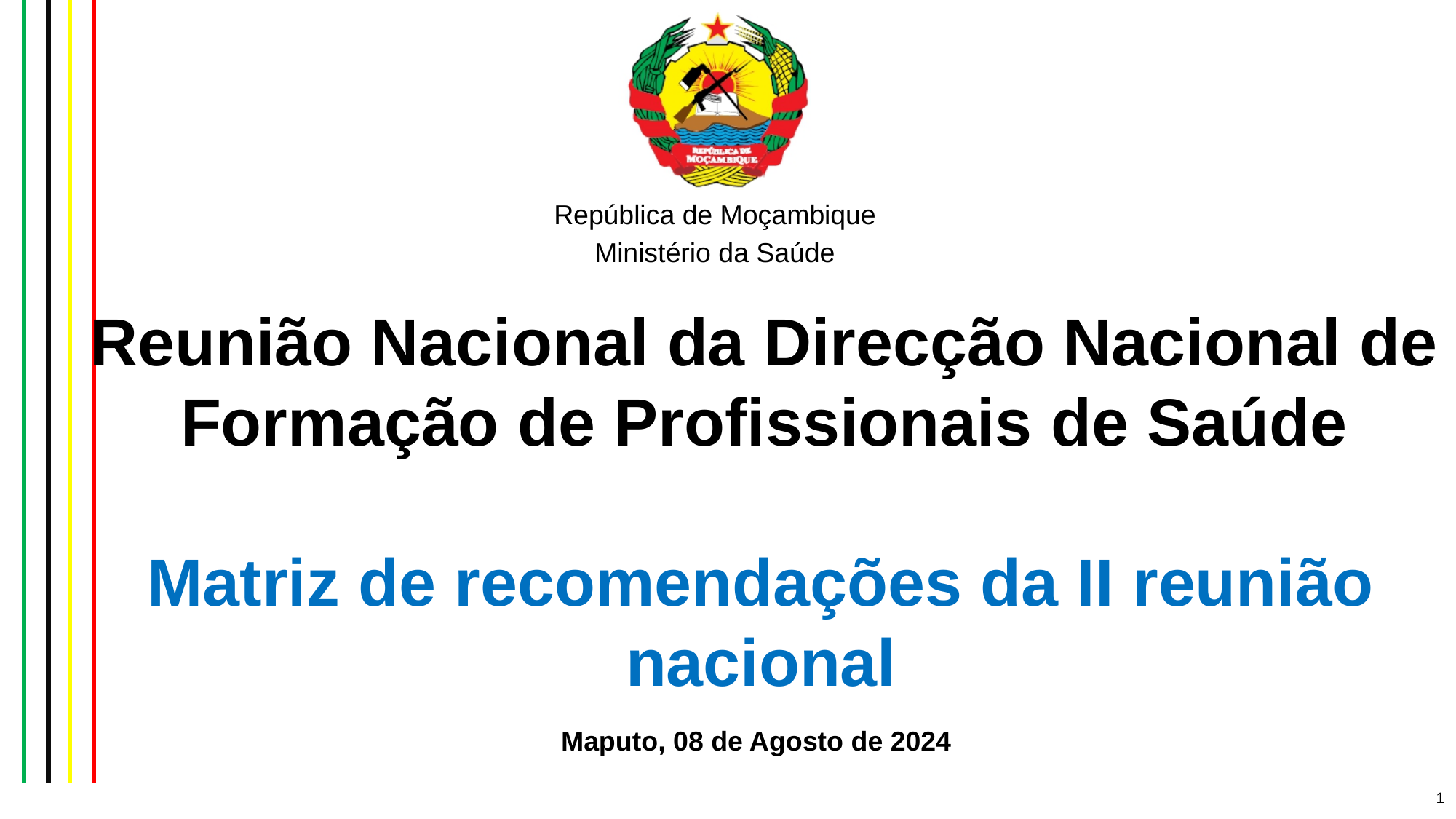

# Reunião Nacional da Direcção Nacional de Formação de Profissionais de Saúde
Matriz de recomendações da II reunião nacional
Maputo, 08 de Agosto de 2024
1